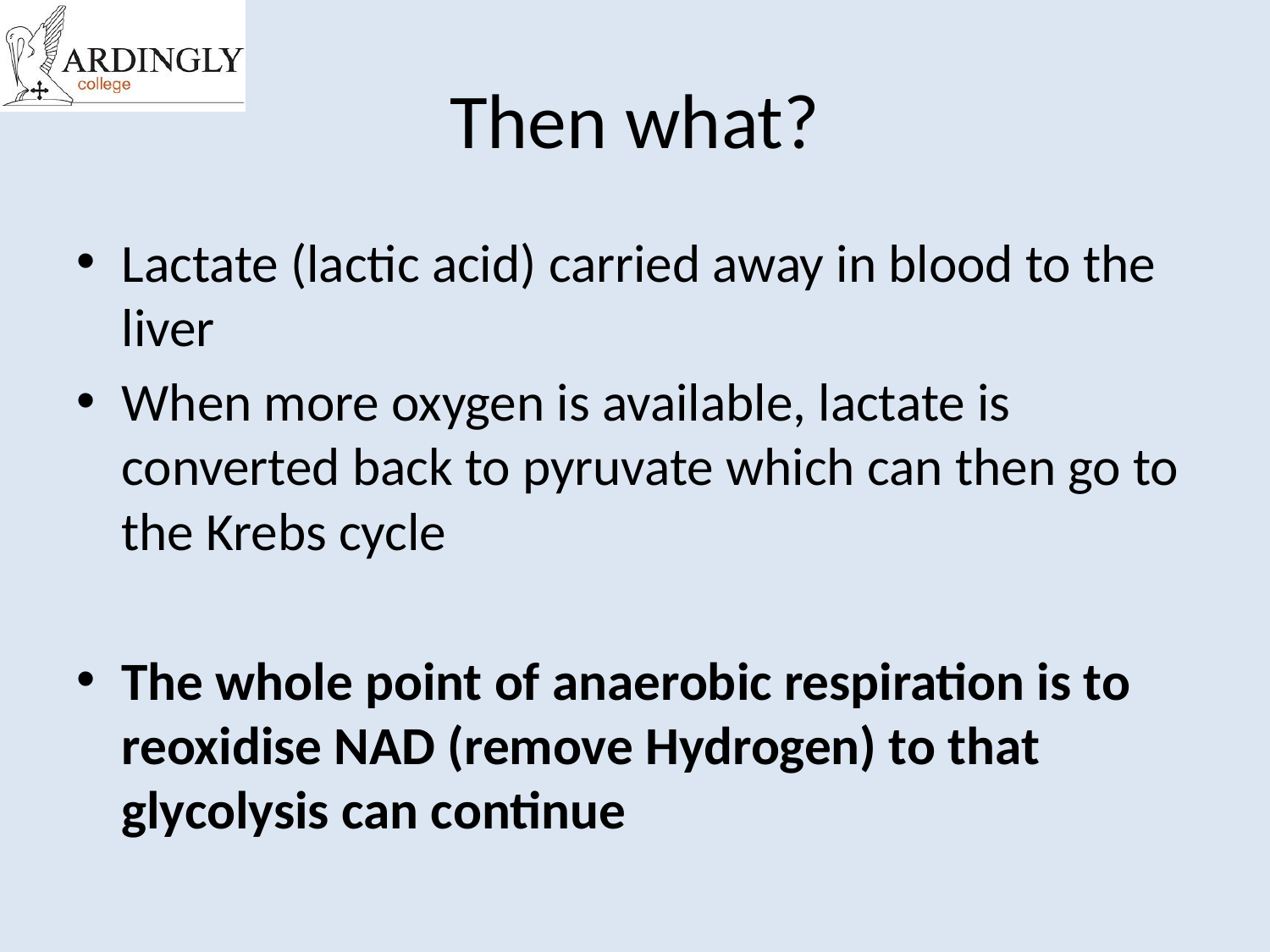

# Then what?
Lactate (lactic acid) carried away in blood to the liver
When more oxygen is available, lactate is converted back to pyruvate which can then go to the Krebs cycle

The whole point of anaerobic respiration is to reoxidise NAD (remove Hydrogen) to that glycolysis can continue